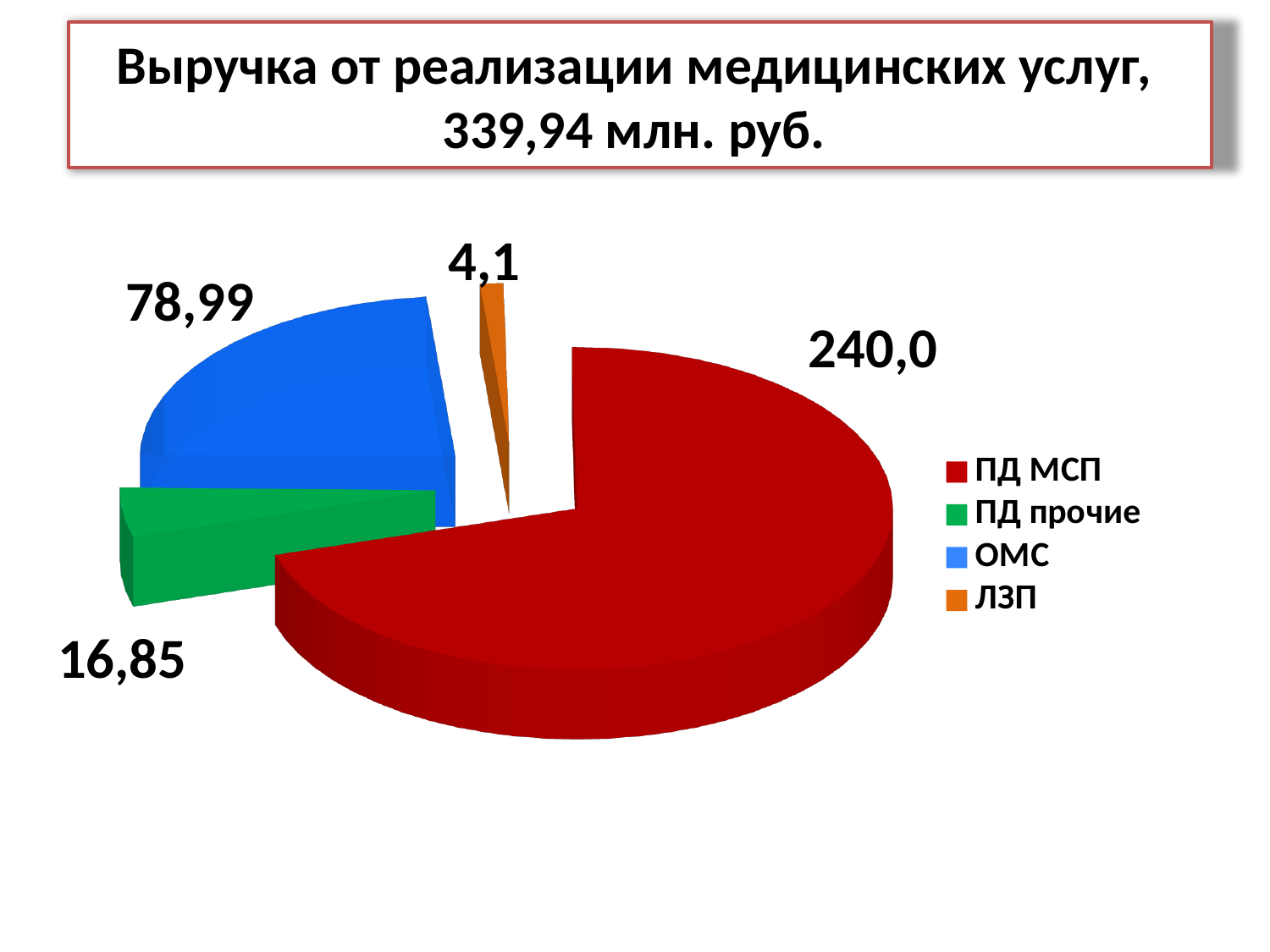

# Выручка от реализации медицинских услуг, 339,94 млн. руб.
4,1

[unsupported chart]

78,99
240,0
16,85